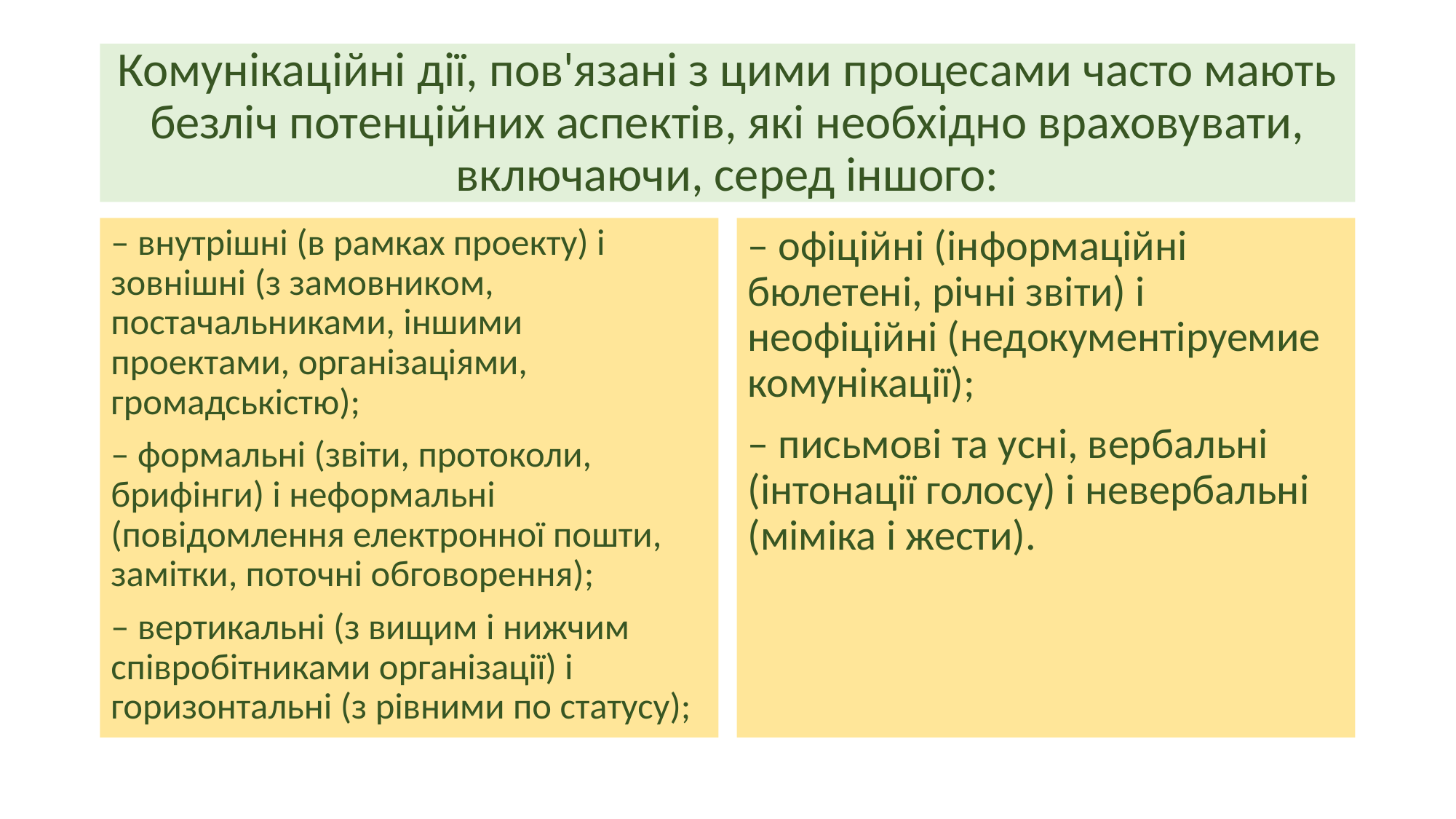

# Комунікаційні дії, пов'язані з цими процесами часто мають безліч потенційних аспектів, які необхідно враховувати, включаючи, серед іншого:
– внутрішні (в рамках проекту) і зовнішні (з замовником, постачальниками, іншими проектами, організаціями, громадськістю);
– формальні (звіти, протоколи, брифінги) і неформальні (повідомлення електронної пошти, замітки, поточні обговорення);
– вертикальні (з вищим і нижчим співробітниками організації) і горизонтальні (з рівними по статусу);
– офіційні (інформаційні бюлетені, річні звіти) і неофіційні (недокументіруемие комунікації);
– письмові та усні, вербальні (інтонації голосу) і невербальні (міміка і жести).